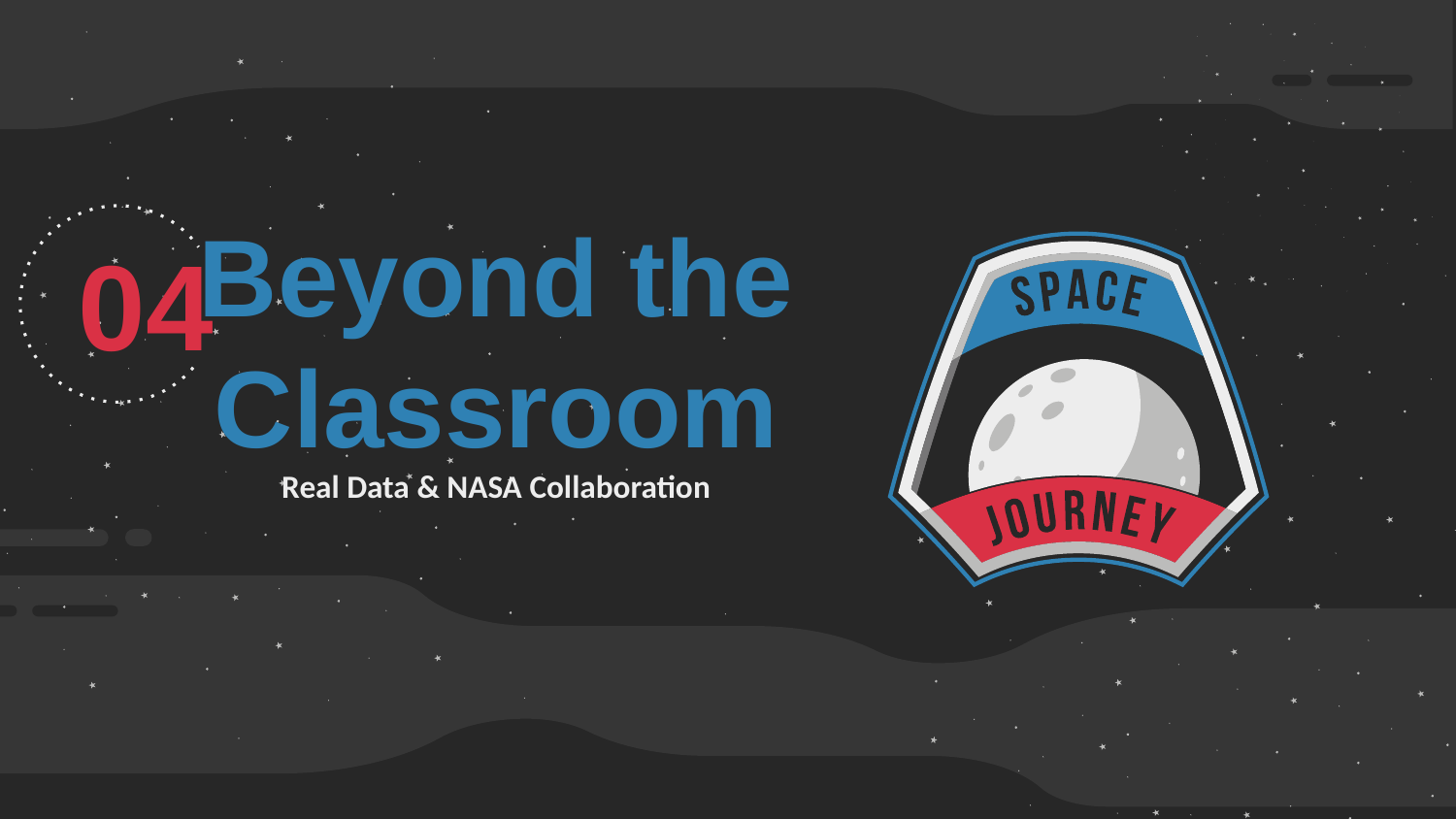

# Beyond the Classroom
04
Real Data & NASA Collaboration